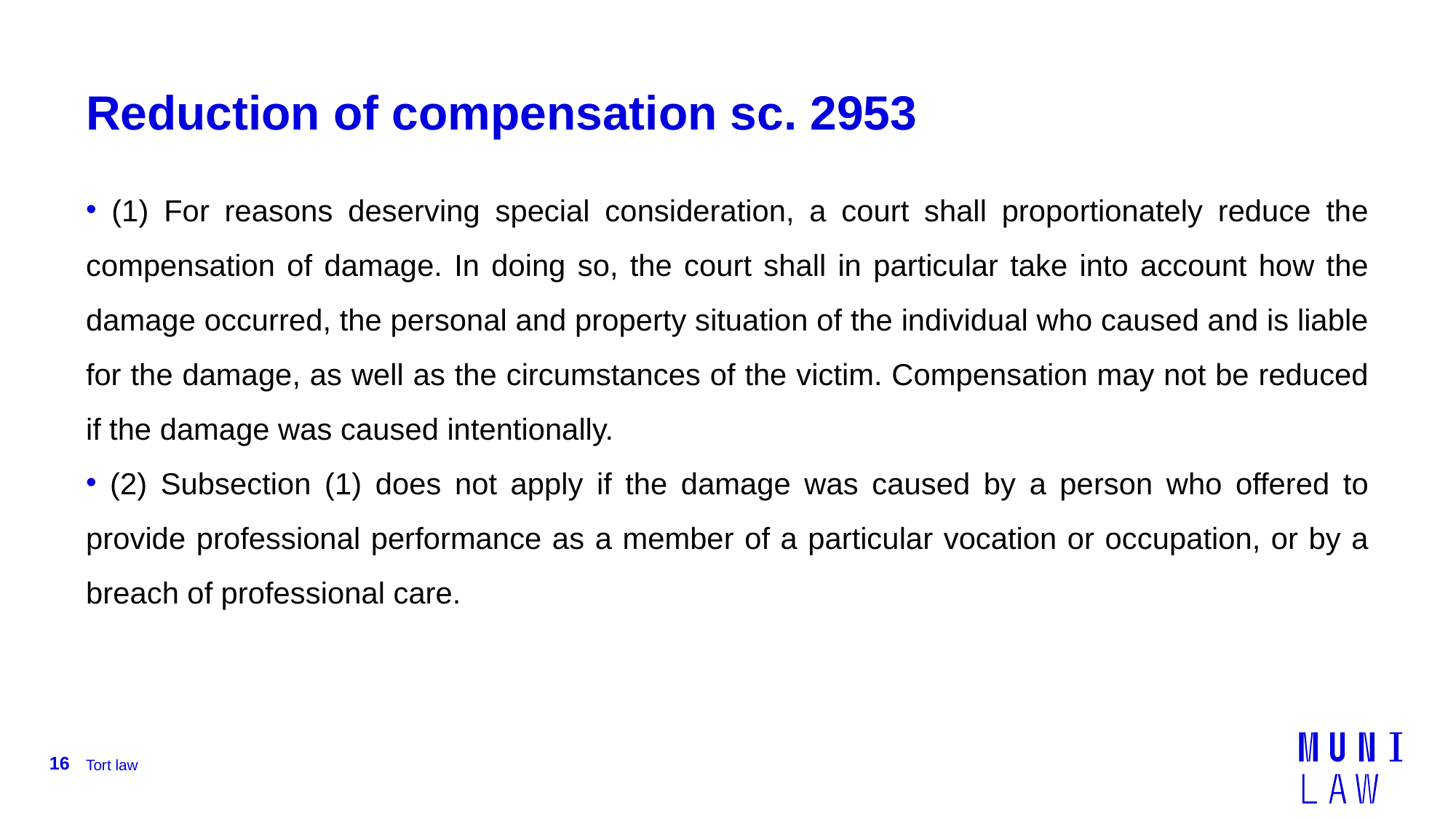

# Reduction of compensation sc. 2953
 (1) For reasons deserving special consideration, a court shall proportionately reduce the compensation of damage. In doing so, the court shall in particular take into account how the damage occurred, the personal and property situation of the individual who caused and is liable for the damage, as well as the circumstances of the victim. Compensation may not be reduced if the damage was caused intentionally.
 (2) Subsection (1) does not apply if the damage was caused by a person who offered to provide professional performance as a member of a particular vocation or occupation, or by a breach of professional care.
16
Tort law